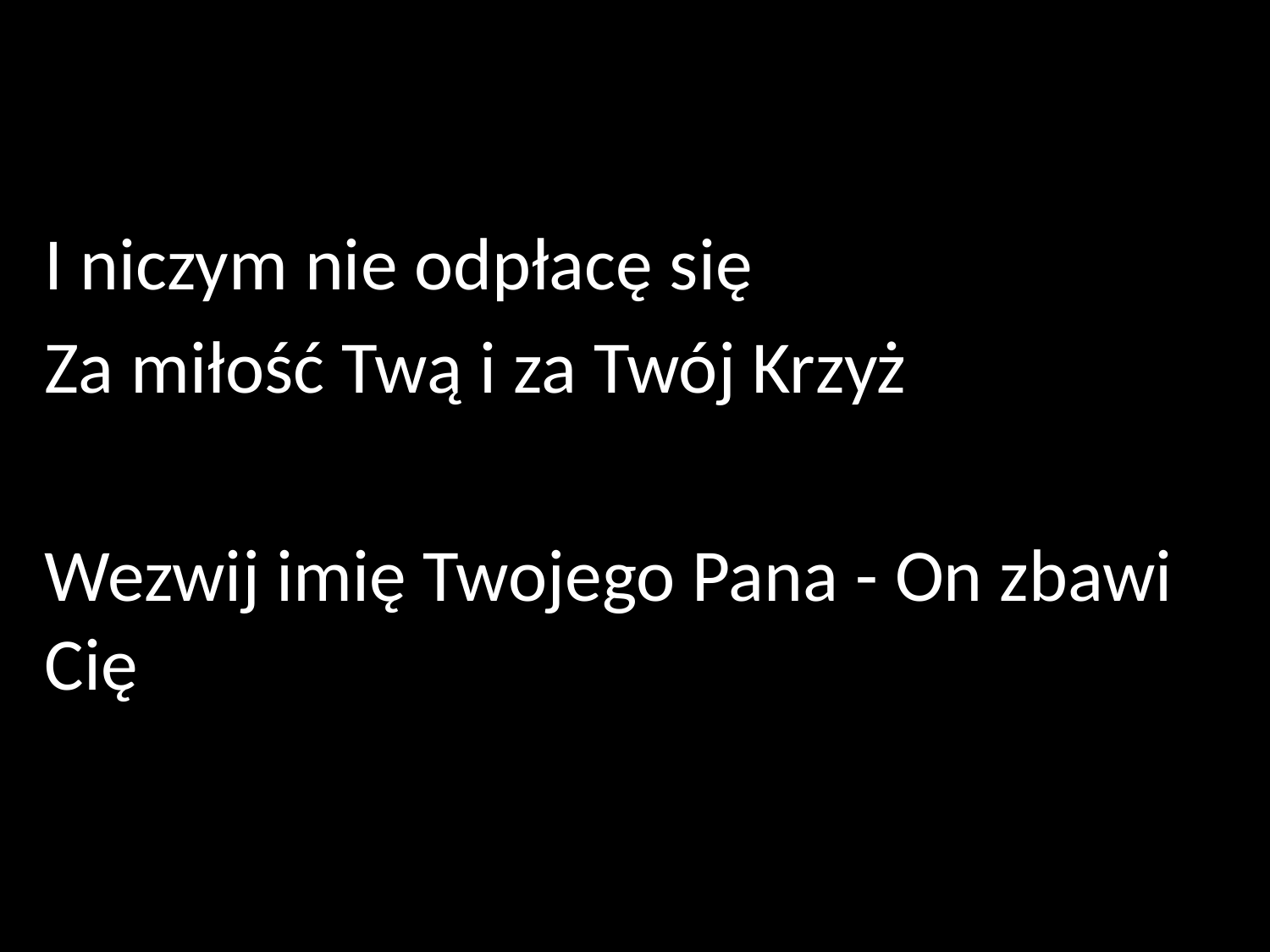

I niczym nie odpłacę się
Za miłość Twą i za Twój Krzyż

Wezwij imię Twojego Pana - On zbawi Cię